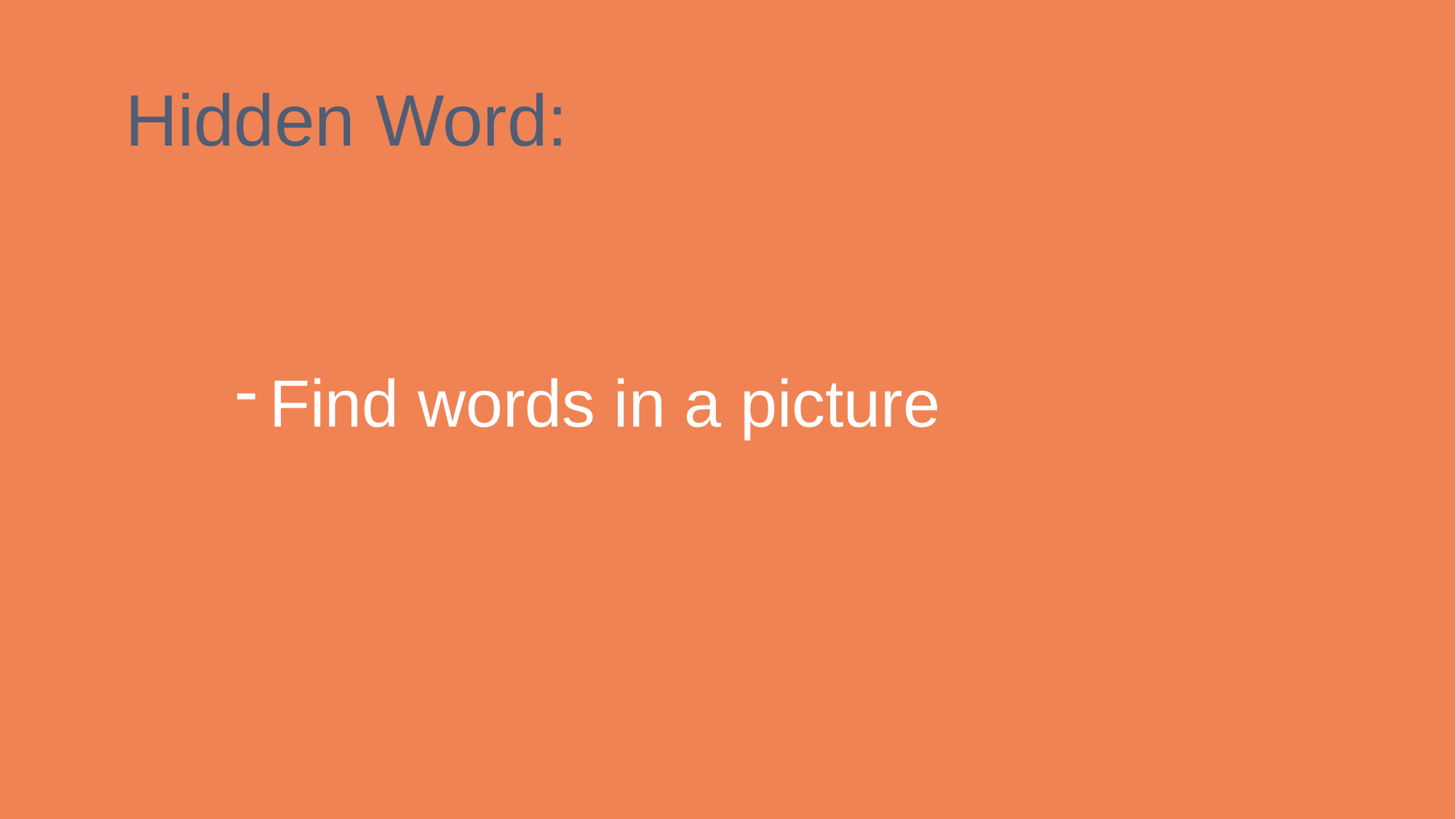

Hidden Word:
Find words in a picture